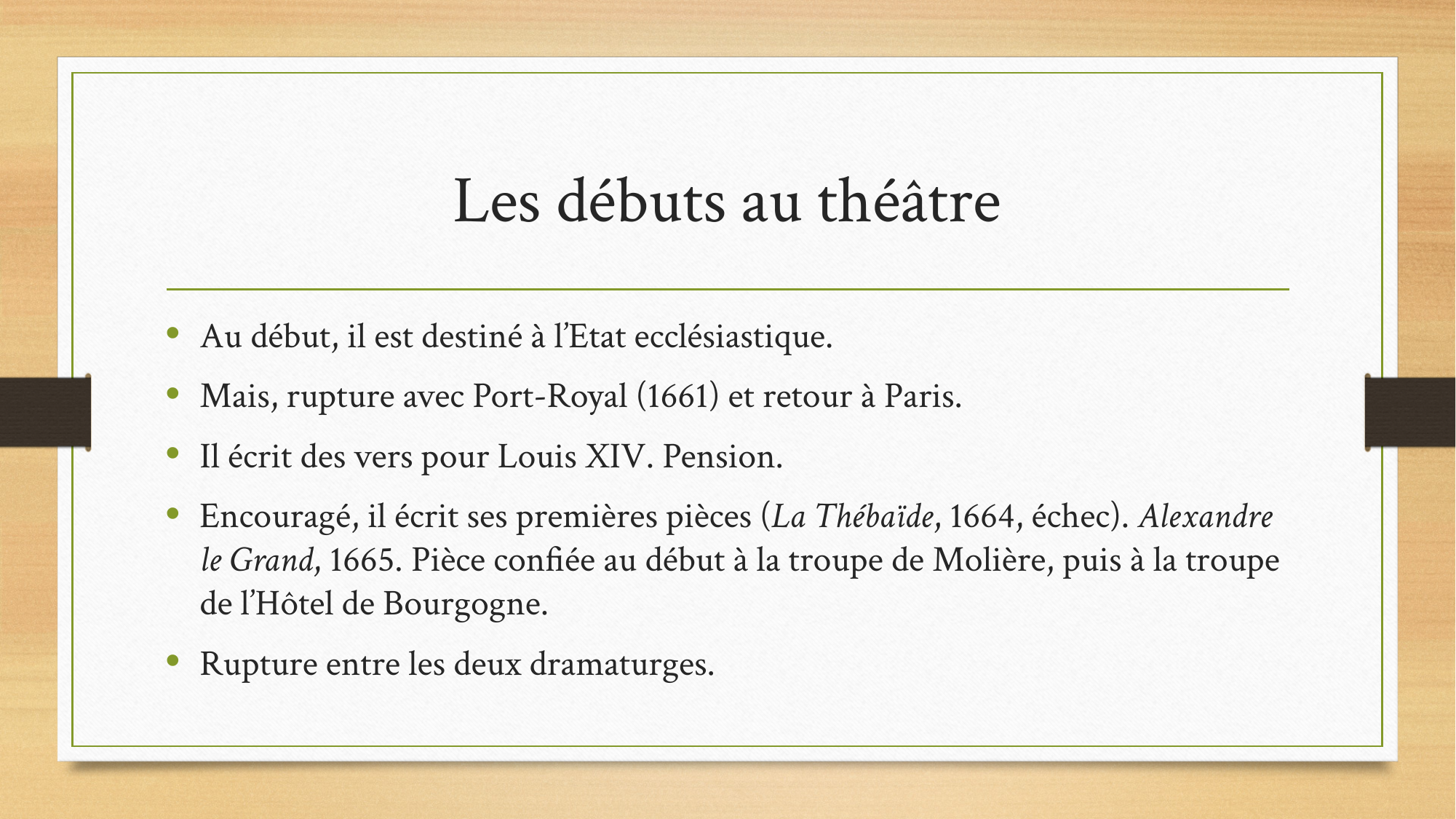

# Les débuts au théâtre
Au début, il est destiné à l’Etat ecclésiastique.
Mais, rupture avec Port-Royal (1661) et retour à Paris.
Il écrit des vers pour Louis XIV. Pension.
Encouragé, il écrit ses premières pièces (La Thébaïde, 1664, échec). Alexandre le Grand, 1665. Pièce confiée au début à la troupe de Molière, puis à la troupe de l’Hôtel de Bourgogne.
Rupture entre les deux dramaturges.